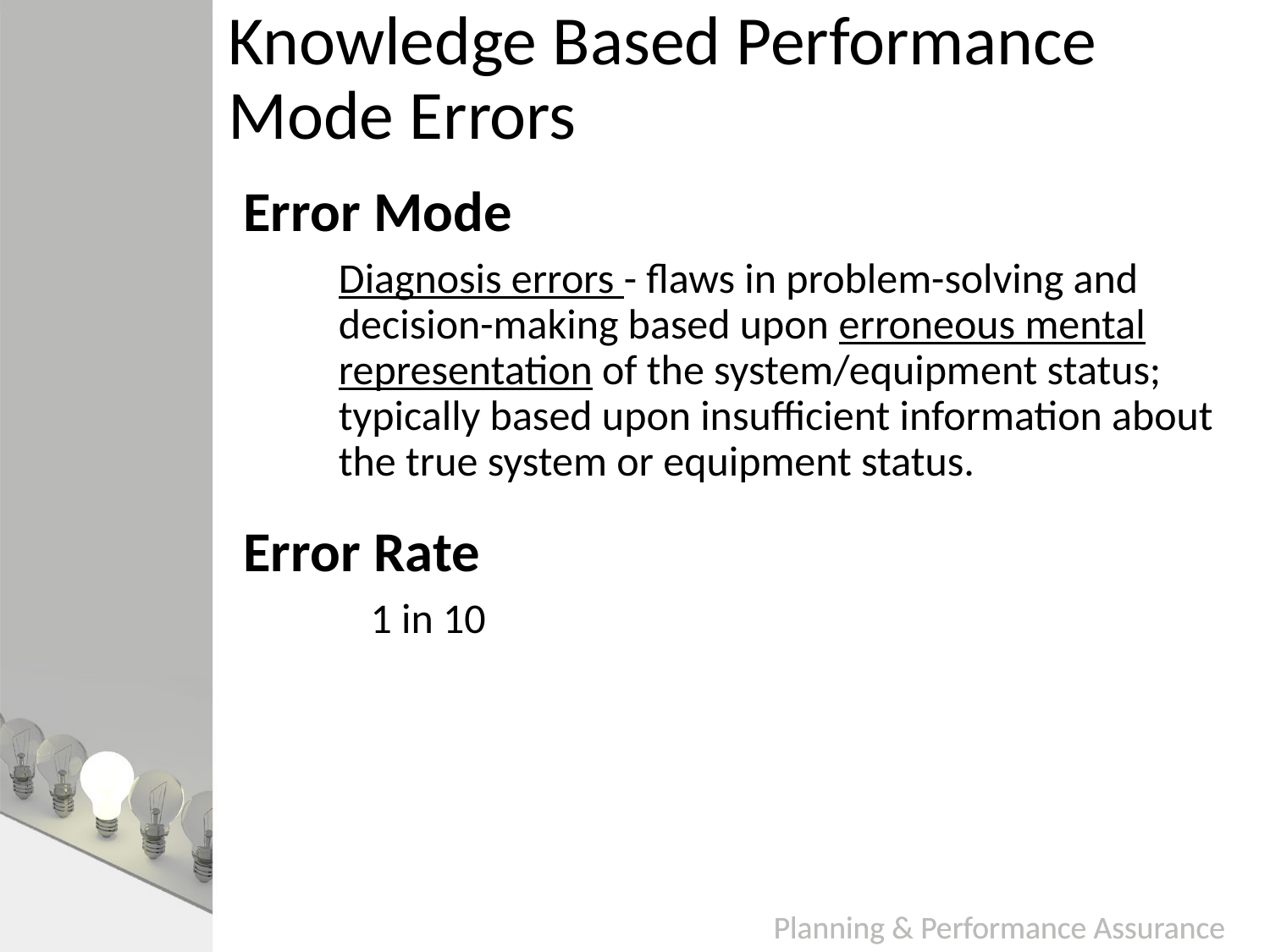

# Knowledge Based Performance Mode Errors
Error Mode
Diagnosis errors - flaws in problem-solving and decision-making based upon erroneous mental representation of the system/equipment status; typically based upon insufficient information about the true system or equipment status.
Error Rate
	1 in 10